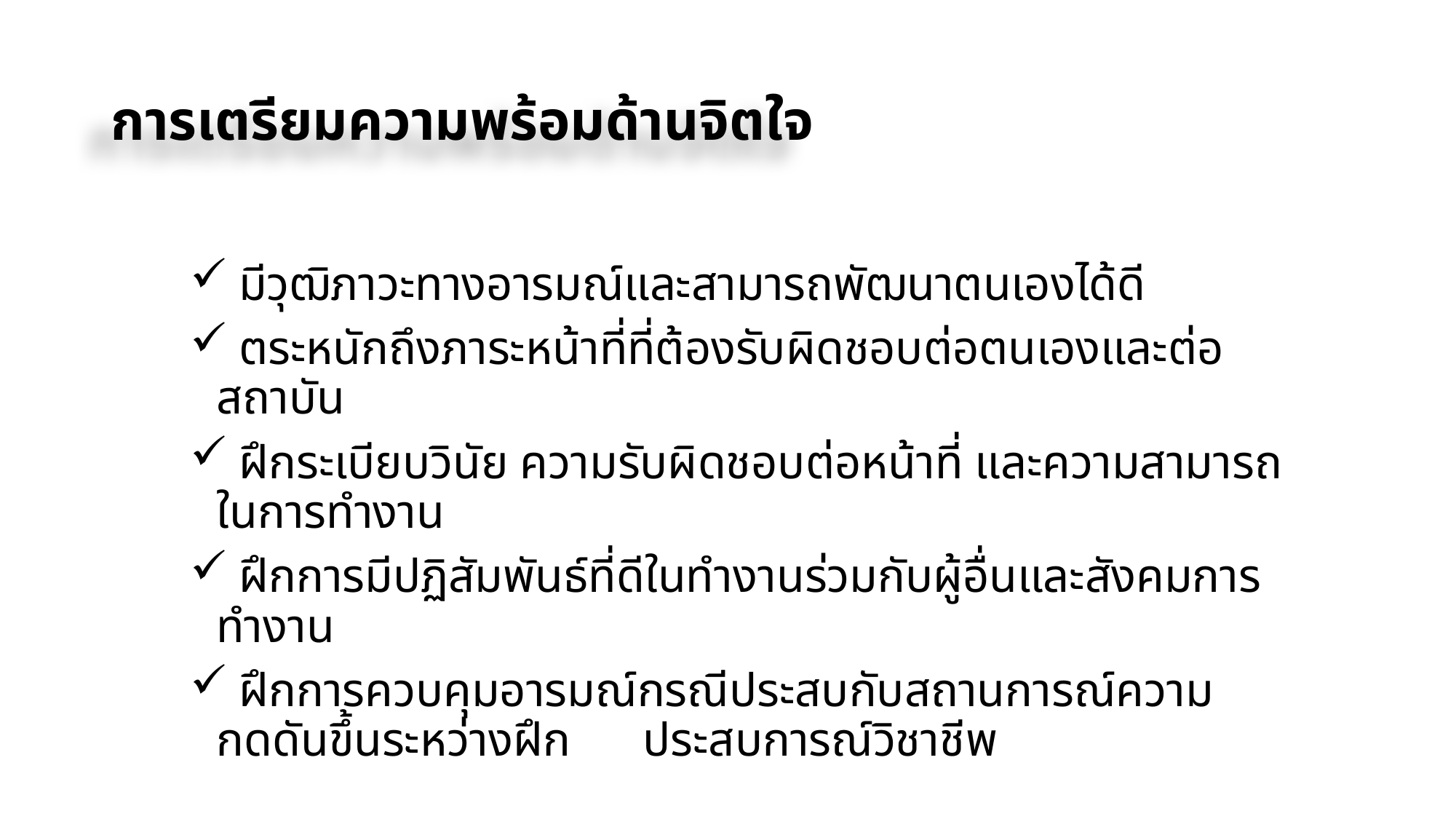

# การเตรียมความพร้อมด้านจิตใจ
 มีวุฒิภาวะทางอารมณ์และสามารถพัฒนาตนเองได้ดี
 ตระหนักถึงภาระหน้าที่ที่ต้องรับผิดชอบต่อตนเองและต่อสถาบัน
 ฝึกระเบียบวินัย ความรับผิดชอบต่อหน้าที่ และความสามารถในการทำงาน
 ฝึกการมีปฏิสัมพันธ์ที่ดีในทำงานร่วมกับผู้อื่นและสังคมการทำงาน
 ฝึกการควบคุมอารมณ์กรณีประสบกับสถานการณ์ความกดดันขึ้นระหว่างฝึก      ประสบการณ์วิชาชีพ